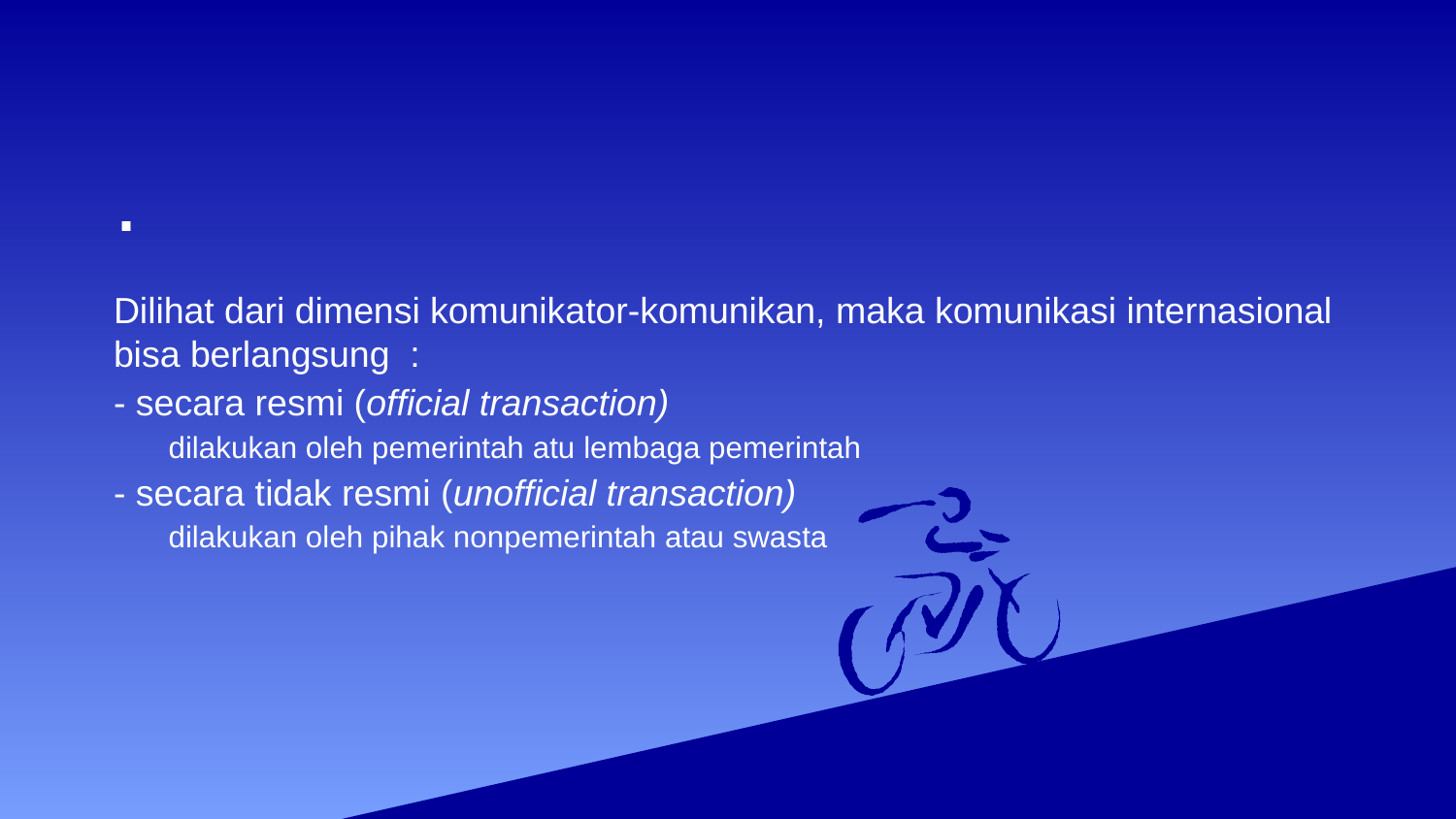

# .
Dilihat dari dimensi komunikator-komunikan, maka komunikasi internasional bisa berlangsung  :
- secara resmi (official transaction)
dilakukan oleh pemerintah atu lembaga pemerintah
- secara tidak resmi (unofficial transaction)
dilakukan oleh pihak nonpemerintah atau swasta